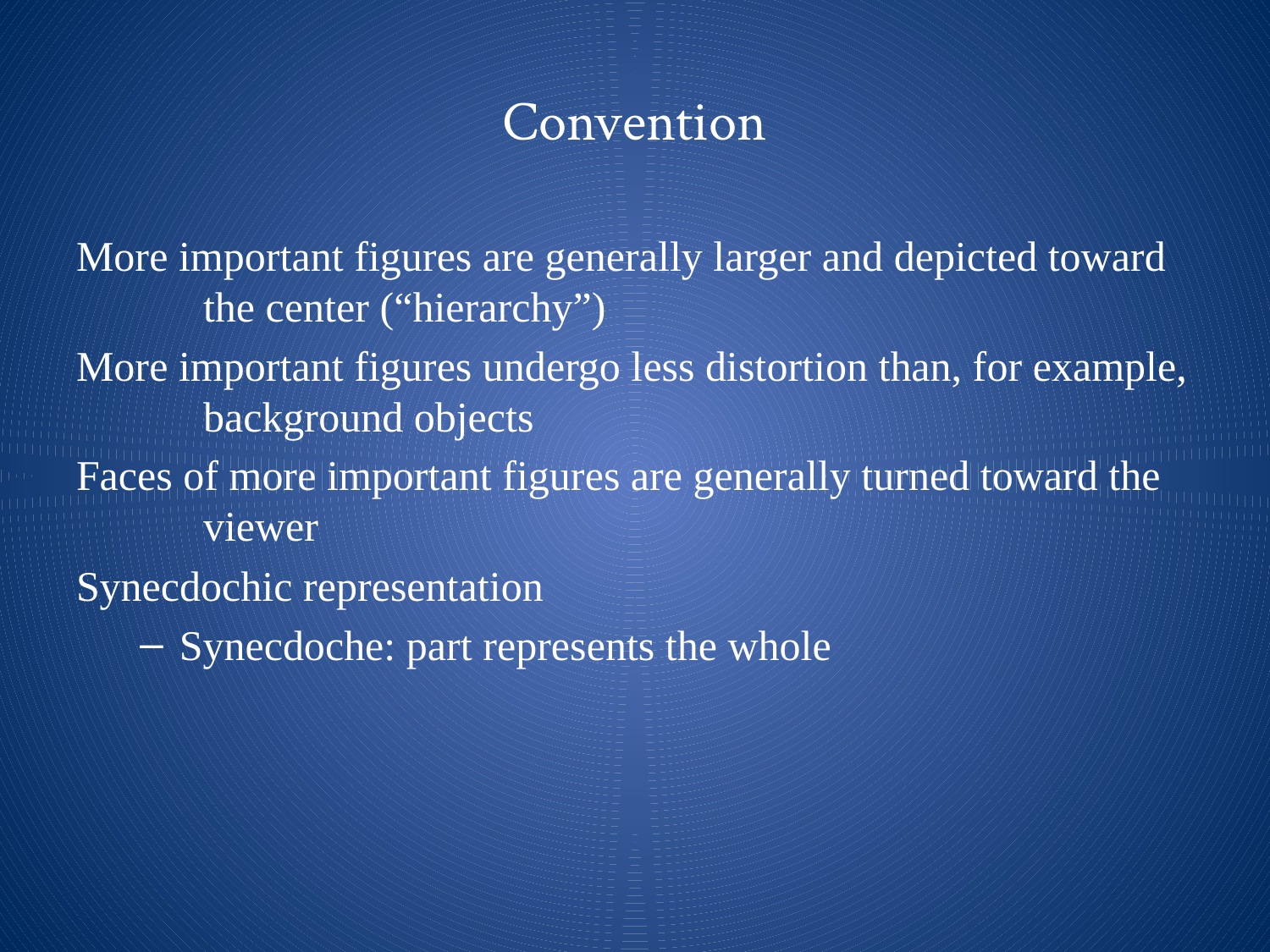

# Convention
More important figures are generally larger and depicted toward 	the center (“hierarchy”)
More important figures undergo less distortion than, for example, 	background objects
Faces of more important figures are generally turned toward the 	viewer
Synecdochic representation
Synecdoche: part represents the whole